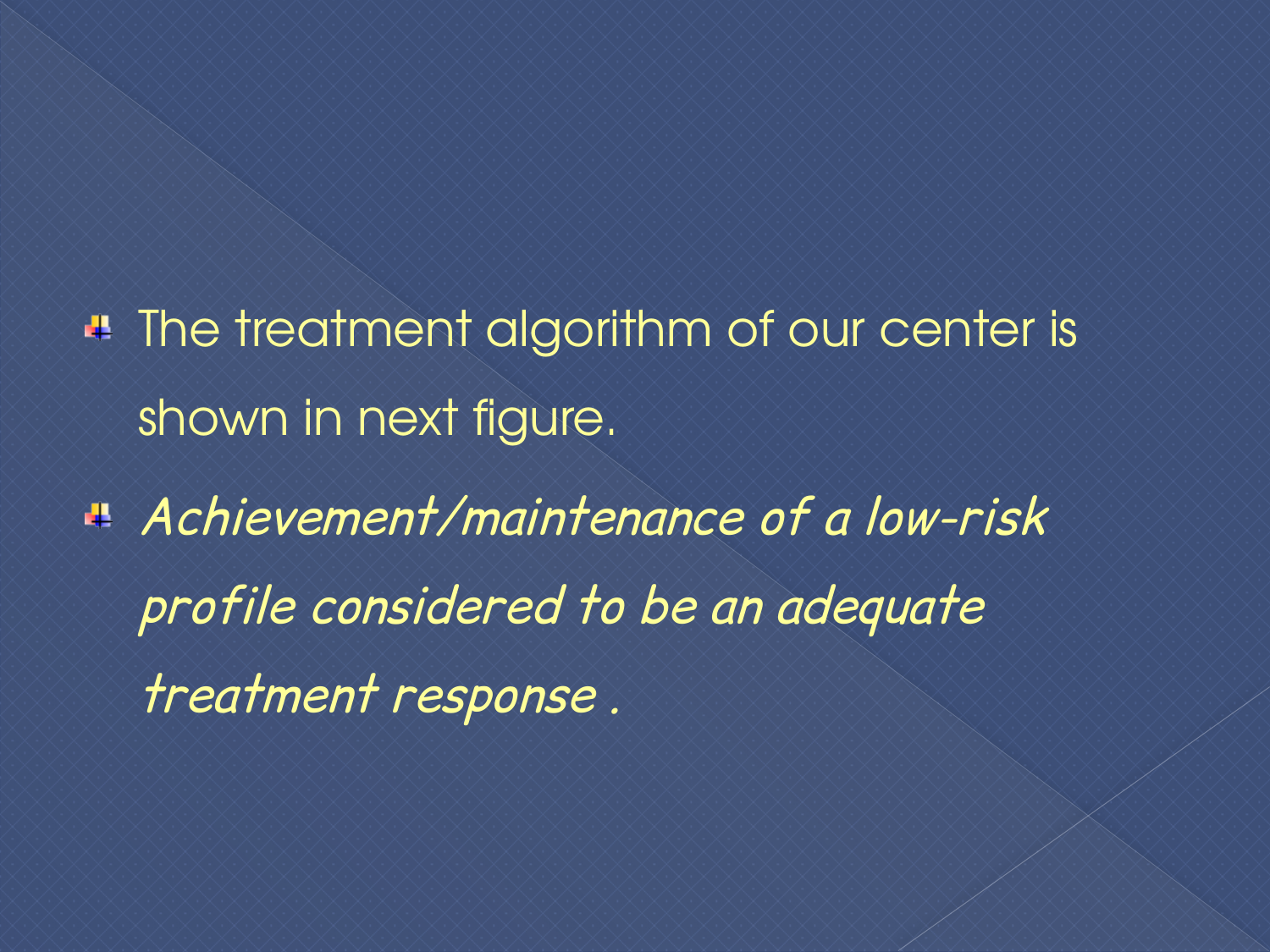

#
The treatment algorithm of our center is shown in next figure.
Achievement/maintenance of a low-risk profile considered to be an adequate treatment response .